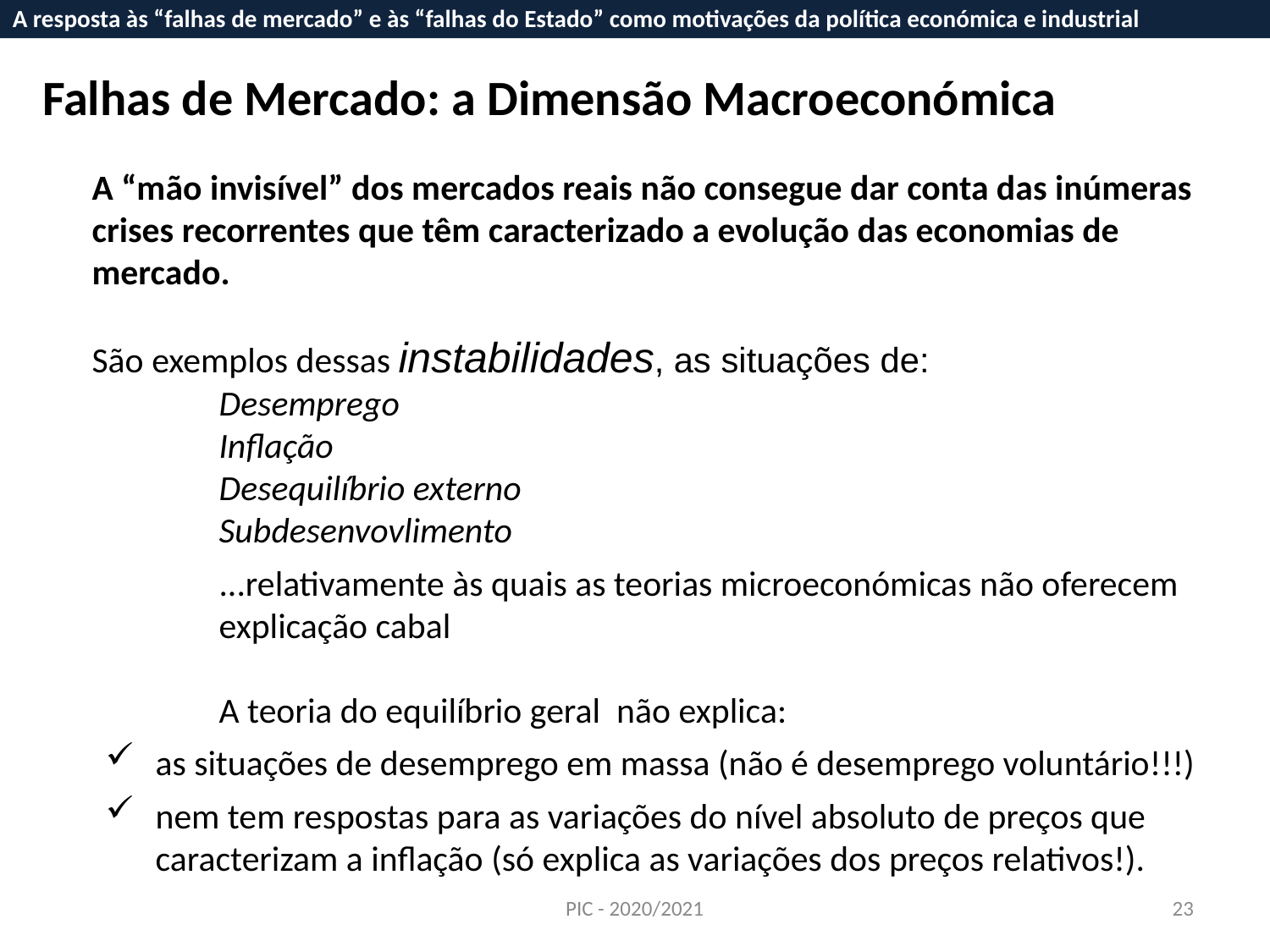

A resposta às “falhas de mercado” e às “falhas do Estado” como motivações da política económica e industrial
Falhas de Mercado: a Dimensão Macroeconómica
A “mão invisível” dos mercados reais não consegue dar conta das inúmeras crises recorrentes que têm caracterizado a evolução das economias de mercado.

São exemplos dessas instabilidades, as situações de:
Desemprego
Inflação
Desequilíbrio externo
Subdesenvovlimento
...relativamente às quais as teorias microeconómicas não oferecem explicação cabal

A teoria do equilíbrio geral  não explica:
as situações de desemprego em massa (não é desemprego voluntário!!!)
nem tem respostas para as variações do nível absoluto de preços que caracterizam a inflação (só explica as variações dos preços relativos!).
PIC - 2020/2021
23